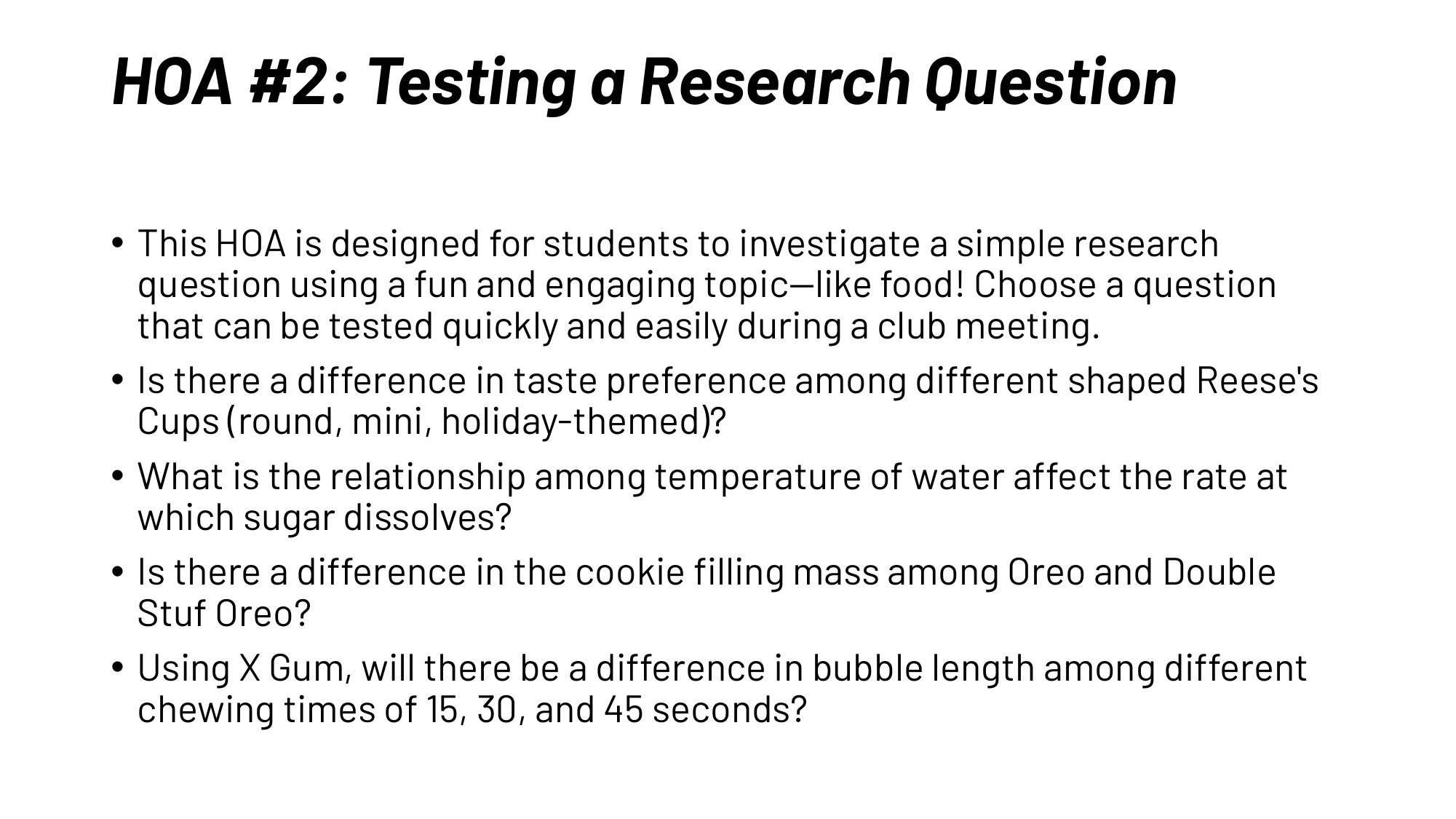

# HOA #2: Testing a Research Question
This HOA is designed for students to investigate a simple research question using a fun and engaging topic—like food! Choose a question that can be tested quickly and easily during a club meeting.
Is there a difference in taste preference among different shaped Reese's Cups (round, mini, holiday-themed)?
What is the relationship among temperature of water affect the rate at which sugar dissolves?
Is there a difference in the cookie filling mass among Oreo and Double Stuf Oreo?
Using X Gum, will there be a difference in bubble length among different chewing times of 15, 30, and 45 seconds?